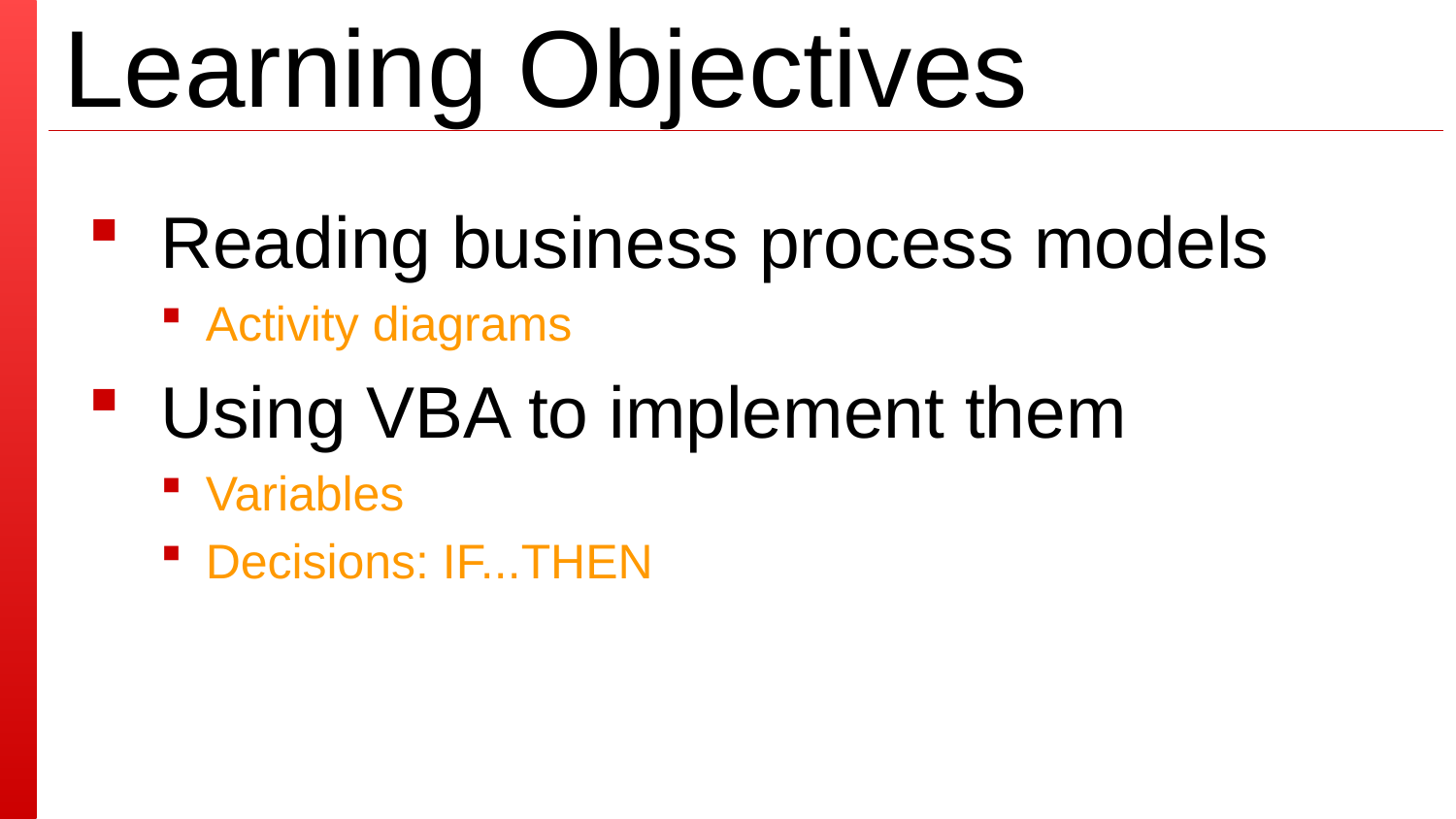

# Learning Objectives
Reading business process models
Activity diagrams
Using VBA to implement them
Variables
Decisions: IF...THEN